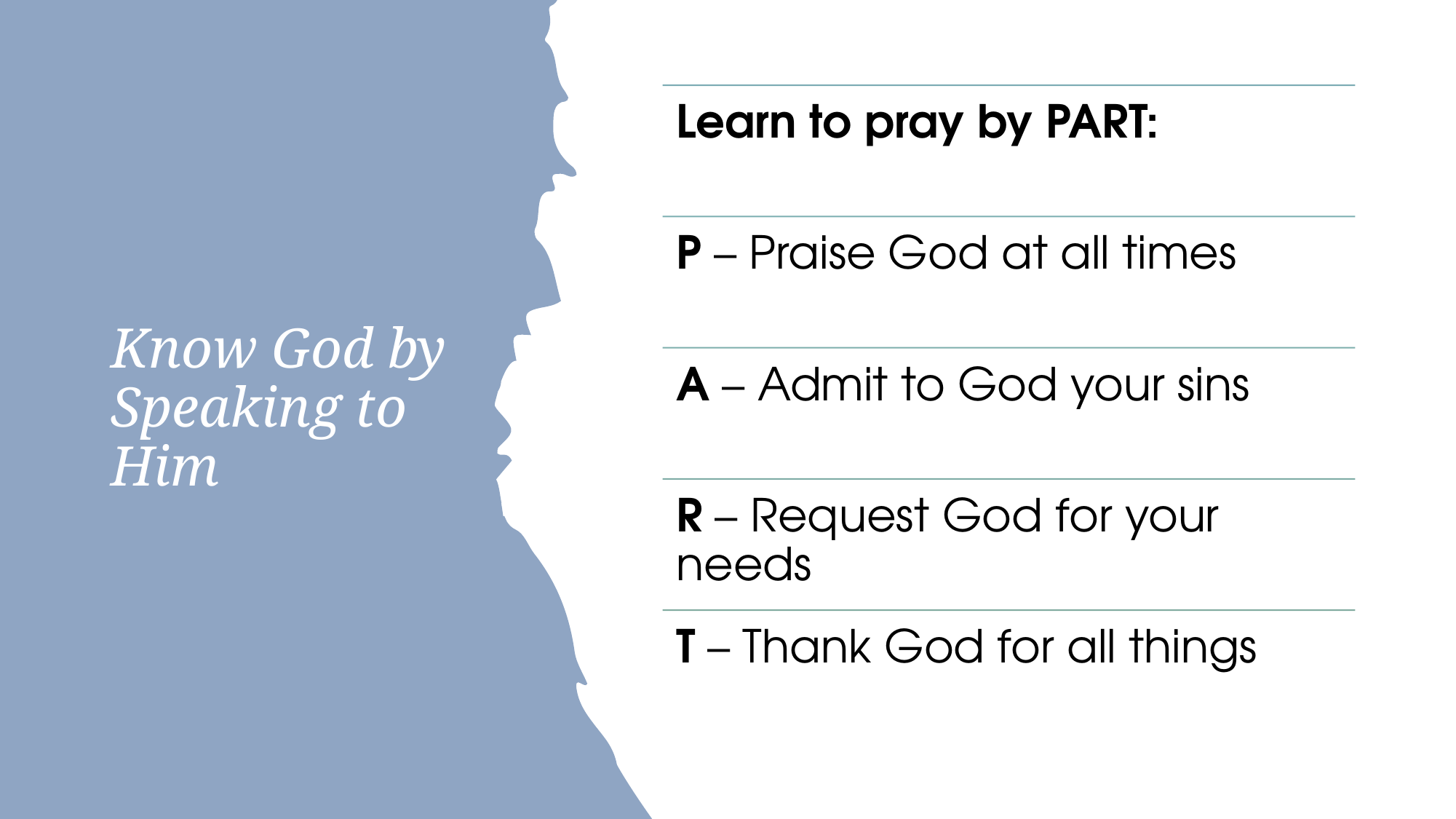

# Know God by Speaking to Him
Learn to pray by PART:
P – Praise God at all times
A – Admit to God your sins
R – Request God for your needs
T – Thank God for all things